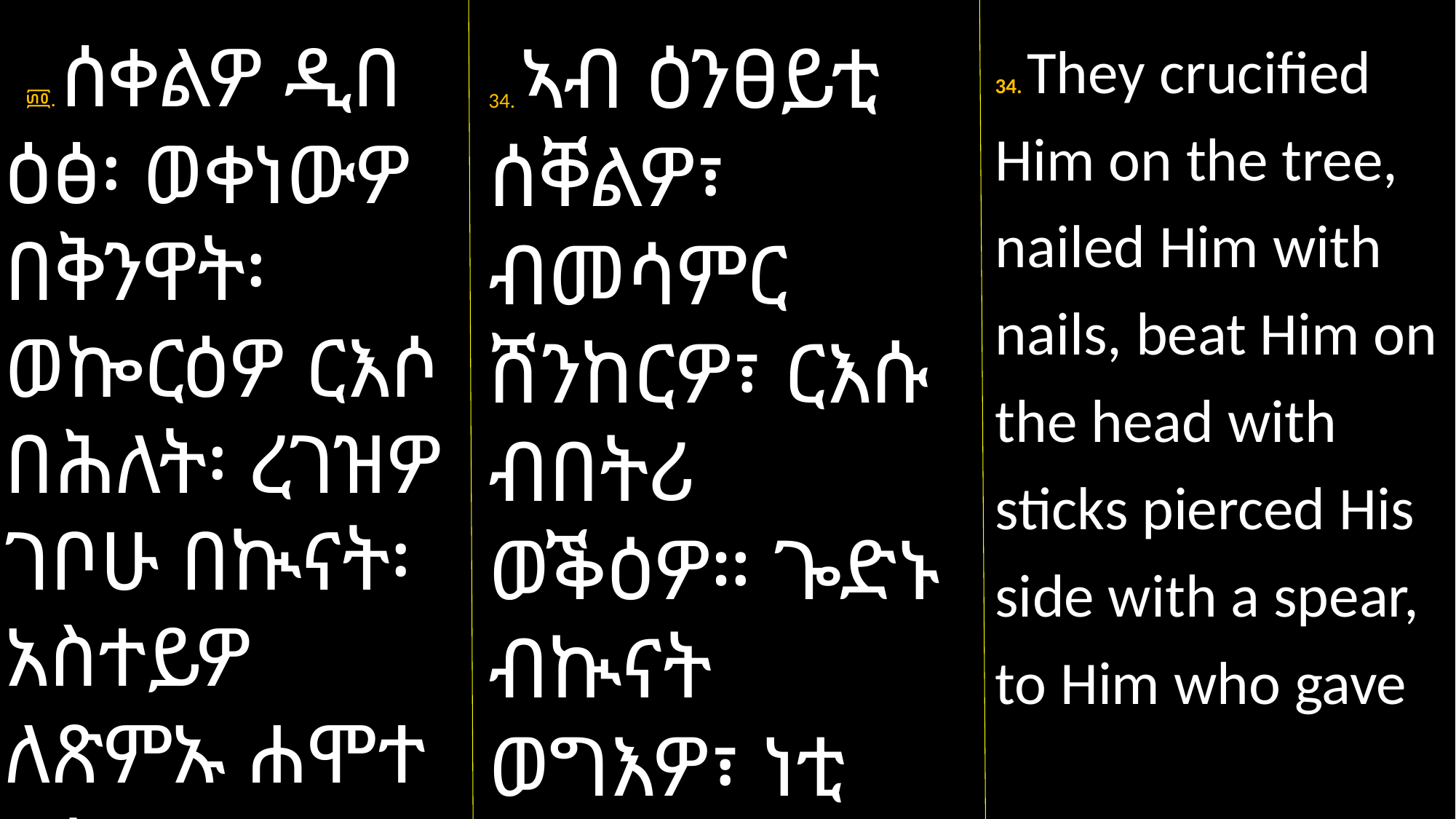

34. They crucified Him on the tree, nailed Him with nails, beat Him on the head with sticks pierced His side with a spear, to Him who gave
 ፴፬. ሰቀልዎ ዲበ
ዕፅ፡ ወቀነውዎ በቅንዋት፡ ወኰርዕዎ ርእሶ በሕለት፡ ረገዝዎ ገቦሁ በኲናት፡ አስተይዎ ለጽምኡ ሐሞተ ወከርቤ
34. ኣብ ዕንፀይቲ ሰቐልዎ፣ ብመሳምር ሸንከርዎ፣ ርእሱ ብበትሪ ወቕዕዎ። ጐድኑ ብኲናት ወግእዎ፣ ነቲ ንእስራኤል፥